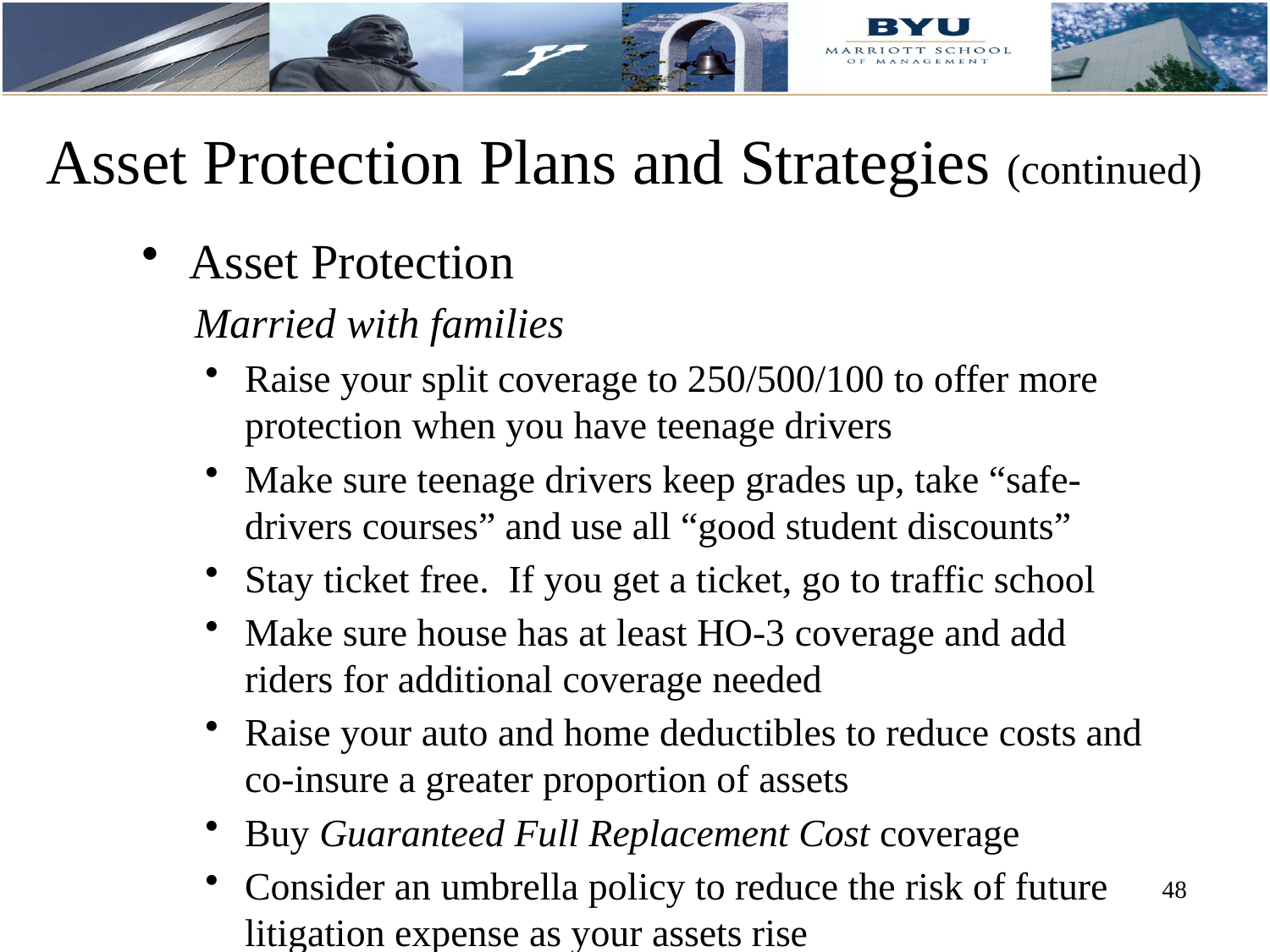

# Asset Protection Plans and Strategies (continued)
Asset Protection
     Married with families
Raise your split coverage to 250/500/100 to offer more protection when you have teenage drivers
Make sure teenage drivers keep grades up, take “safe-drivers courses” and use all “good student discounts”
Stay ticket free.  If you get a ticket, go to traffic school
Make sure house has at least HO-3 coverage and add riders for additional coverage needed
Raise your auto and home deductibles to reduce costs and co-insure a greater proportion of assets
Buy Guaranteed Full Replacement Cost coverage
Consider an umbrella policy to reduce the risk of future litigation expense as your assets rise